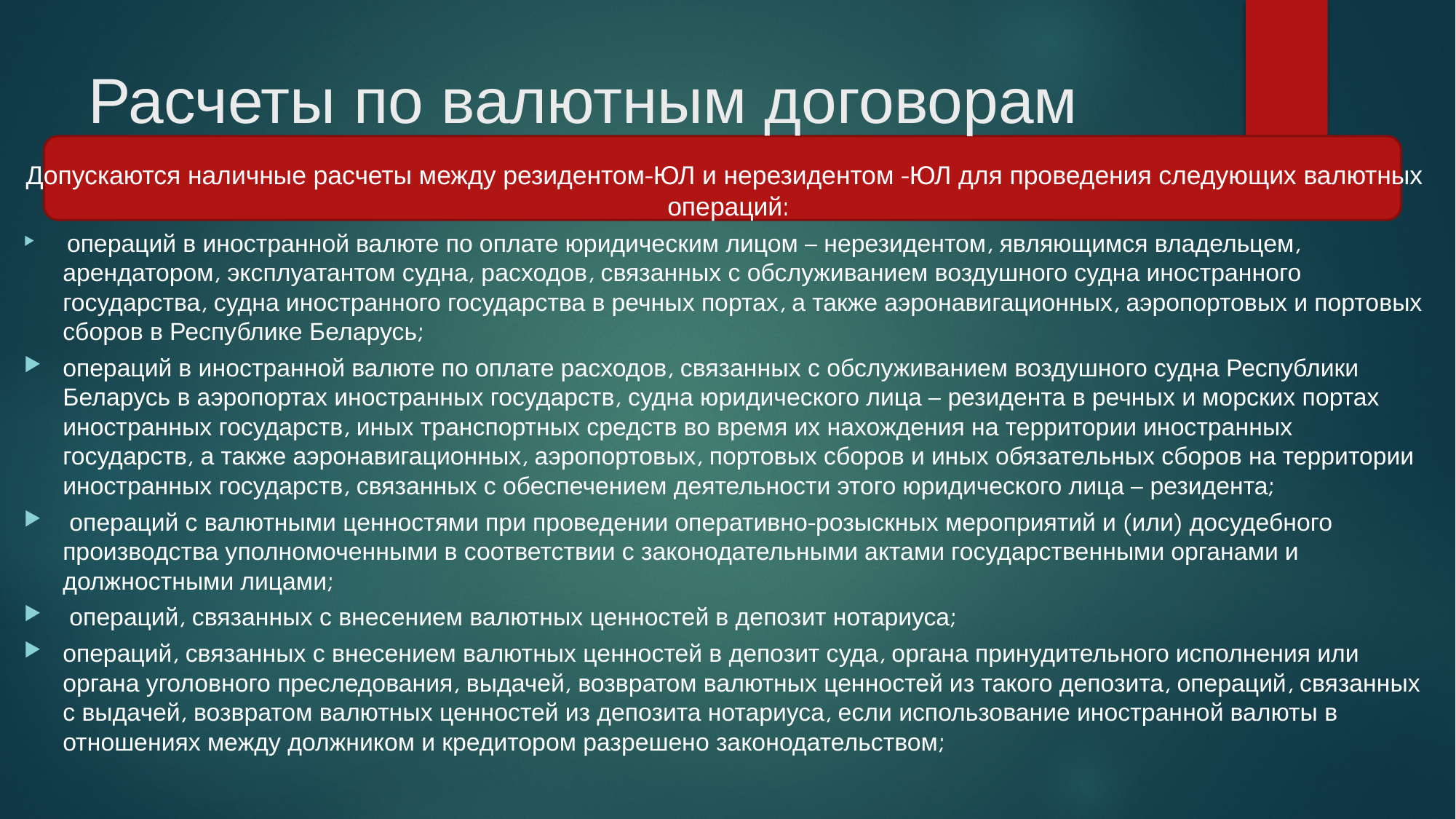

# Расчеты по валютным договорам

Допускаются наличные расчеты между резидентом-ЮЛ и нерезидентом -ЮЛ для проведения следующих валютных  операций:
 операций в иностранной валюте по оплате юридическим лицом – нерезидентом, являющимся владельцем, арендатором, эксплуатантом судна, расходов, связанных с обслуживанием воздушного судна иностранного государства, судна иностранного государства в речных портах, а также аэронавигационных, аэропортовых и портовых сборов в Республике Беларусь;
операций в иностранной валюте по оплате расходов, связанных с обслуживанием воздушного судна Республики Беларусь в аэропортах иностранных государств, судна юридического лица – резидента в речных и морских портах иностранных государств, иных транспортных средств во время их нахождения на территории иностранных государств, а также аэронавигационных, аэропортовых, портовых сборов и иных обязательных сборов на территории иностранных государств, связанных с обеспечением деятельности этого юридического лица – резидента;
 операций с валютными ценностями при проведении оперативно-розыскных мероприятий и (или) досудебного производства уполномоченными в соответствии с законодательными актами государственными органами и должностными лицами;
 операций, связанных с внесением валютных ценностей в депозит нотариуса;
операций, связанных с внесением валютных ценностей в депозит суда, органа принудительного исполнения или органа уголовного преследования, выдачей, возвратом валютных ценностей из такого депозита, операций, связанных с выдачей, возвратом валютных ценностей из депозита нотариуса, если использование иностранной валюты в отношениях между должником и кредитором разрешено законодательством;